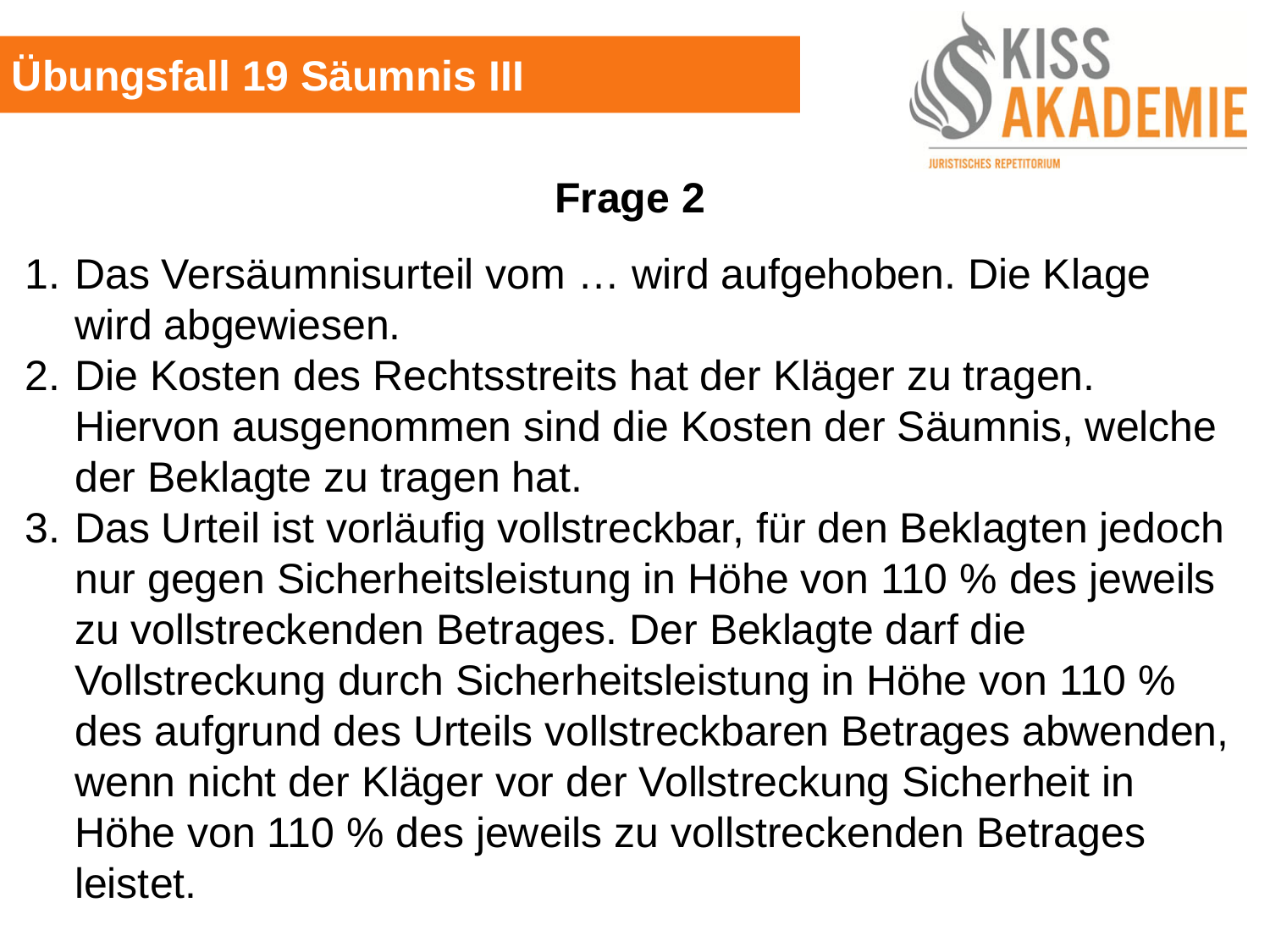

Übungsfall 19 Säumnis III

Frage 2

1. 	Das Versäumnisurteil vom … wird aufgehoben. Die Klage wird abgewiesen.
2. 	Die Kosten des Rechtsstreits hat der Kläger zu tragen. Hiervon ausgenommen sind die Kosten der Säumnis, welche der Beklagte zu tragen hat.
3. 	Das Urteil ist vorläufig vollstreckbar, für den Beklagten jedoch nur gegen Sicherheitsleistung in Höhe von 110 % des jeweils zu vollstreckenden Betrages. Der Beklagte darf die Vollstreckung durch Sicherheitsleistung in Höhe von 110 % des aufgrund des Urteils vollstreckbaren Betrages abwenden, wenn nicht der Kläger vor der Vollstreckung Sicherheit in Höhe von 110 % des jeweils zu vollstreckenden Betrages leistet.